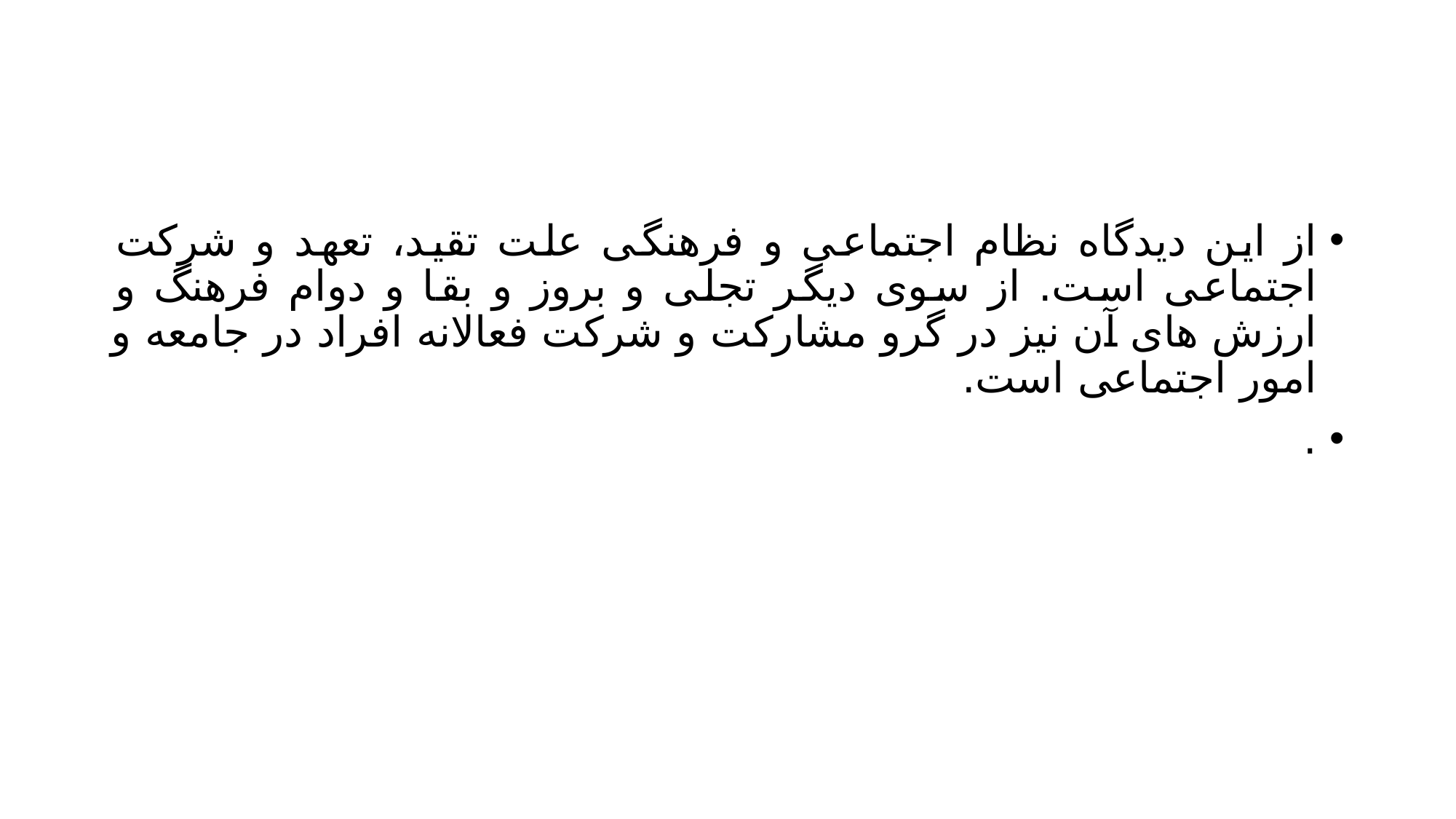

#
از این دیدگاه نظام اجتماعی و فرهنگی علت تقید، تعهد و شرکت اجتماعی است. از سوی دیگر تجلی و بروز و بقا و دوام فرهنگ و ارزش های آن نیز در گرو مشارکت و شرکت فعالانه افراد در جامعه و امور اجتماعی است.
.